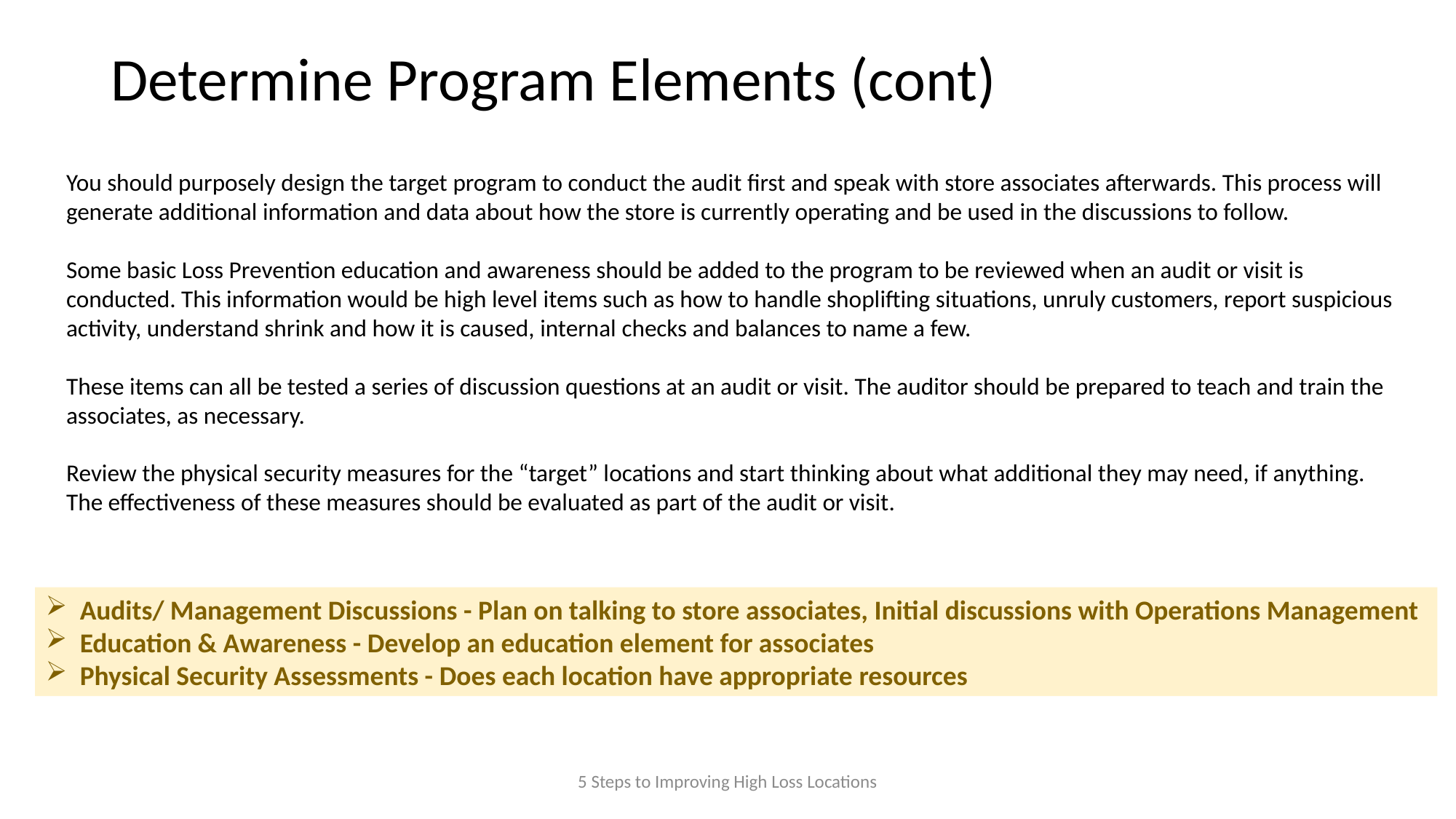

# Determine Program Elements (cont)
You should purposely design the target program to conduct the audit first and speak with store associates afterwards. This process will generate additional information and data about how the store is currently operating and be used in the discussions to follow.

Some basic Loss Prevention education and awareness should be added to the program to be reviewed when an audit or visit is conducted. This information would be high level items such as how to handle shoplifting situations, unruly customers, report suspicious activity, understand shrink and how it is caused, internal checks and balances to name a few.

These items can all be tested a series of discussion questions at an audit or visit. The auditor should be prepared to teach and train the associates, as necessary.

Review the physical security measures for the “target” locations and start thinking about what additional they may need, if anything. The effectiveness of these measures should be evaluated as part of the audit or visit.
Audits/ Management Discussions - Plan on talking to store associates, Initial discussions with Operations Management
Education & Awareness - Develop an education element for associates
Physical Security Assessments - Does each location have appropriate resources
5 Steps to Improving High Loss Locations